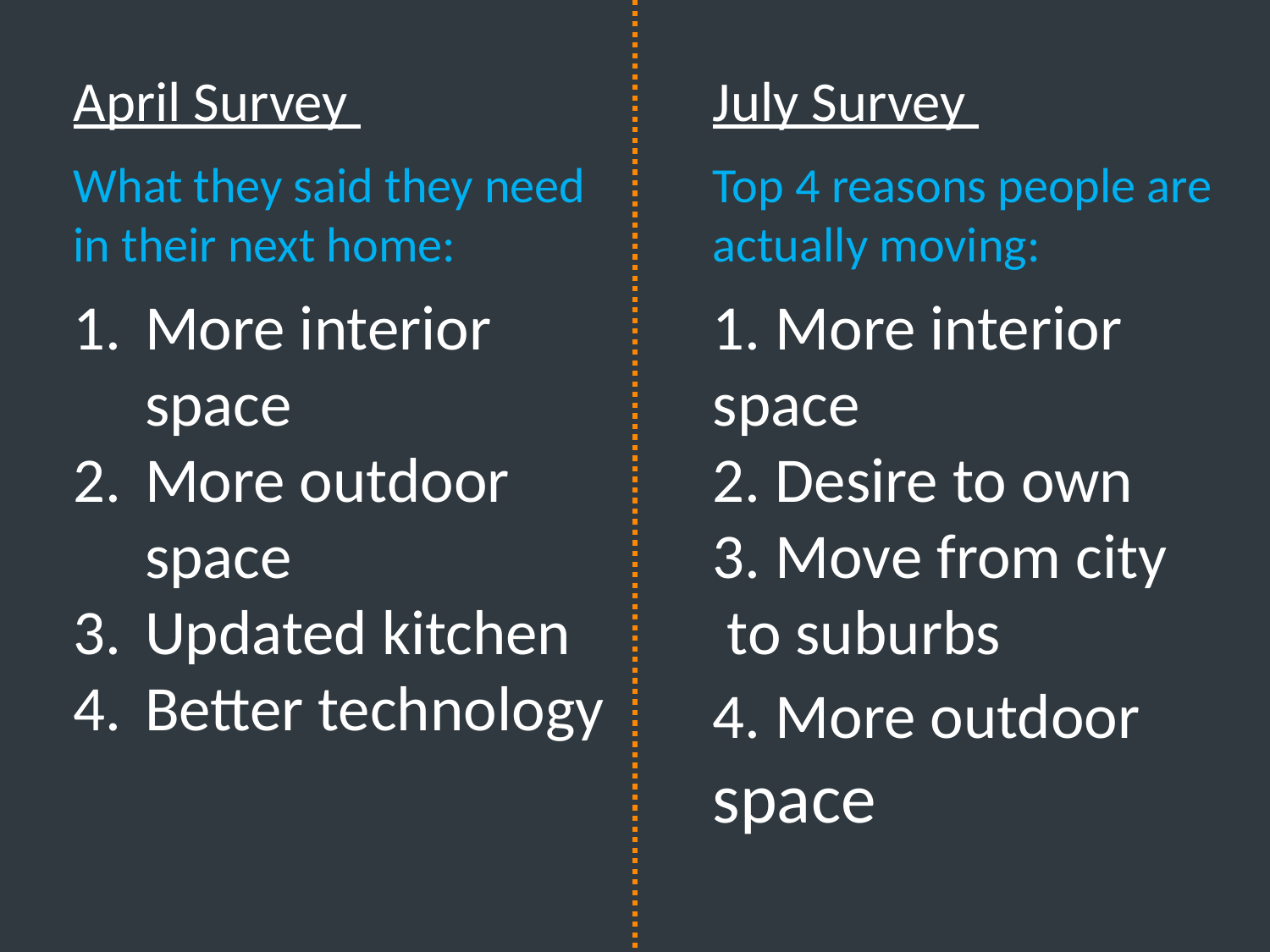

April Survey

What they said they need in their next home:

More interior space
More outdoor space
Updated kitchen
Better technology
July Survey

Top 4 reasons people are actually moving:

1. More interior space
2. Desire to own
3. Move from city        to suburbs
4. More outdoor space